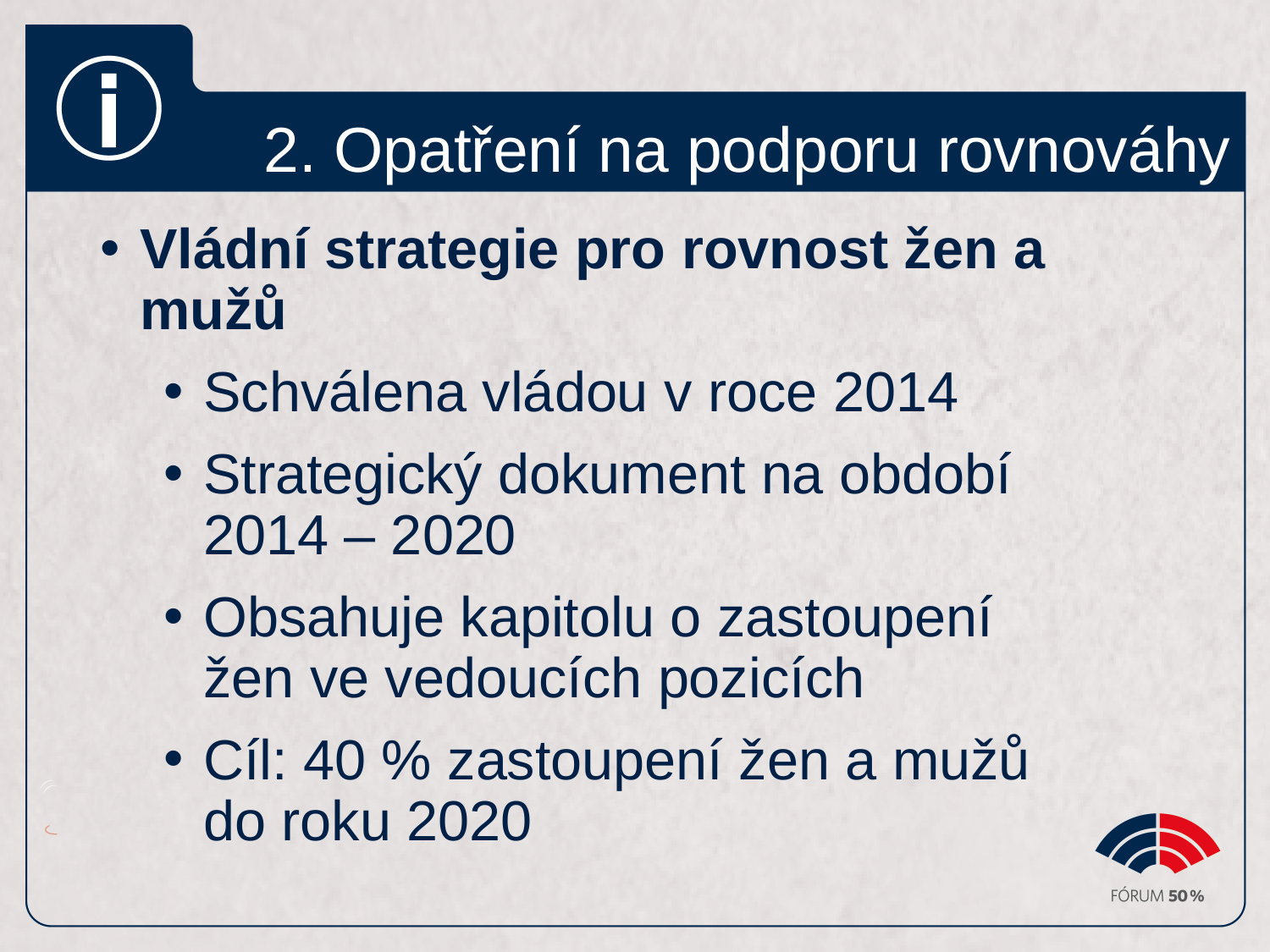

# 2. Opatření na podporu rovnováhy
Vládní strategie pro rovnost žen a mužů
Schválena vládou v roce 2014
Strategický dokument na období 2014 – 2020
Obsahuje kapitolu o zastoupení žen ve vedoucích pozicích
Cíl: 40 % zastoupení žen a mužů do roku 2020